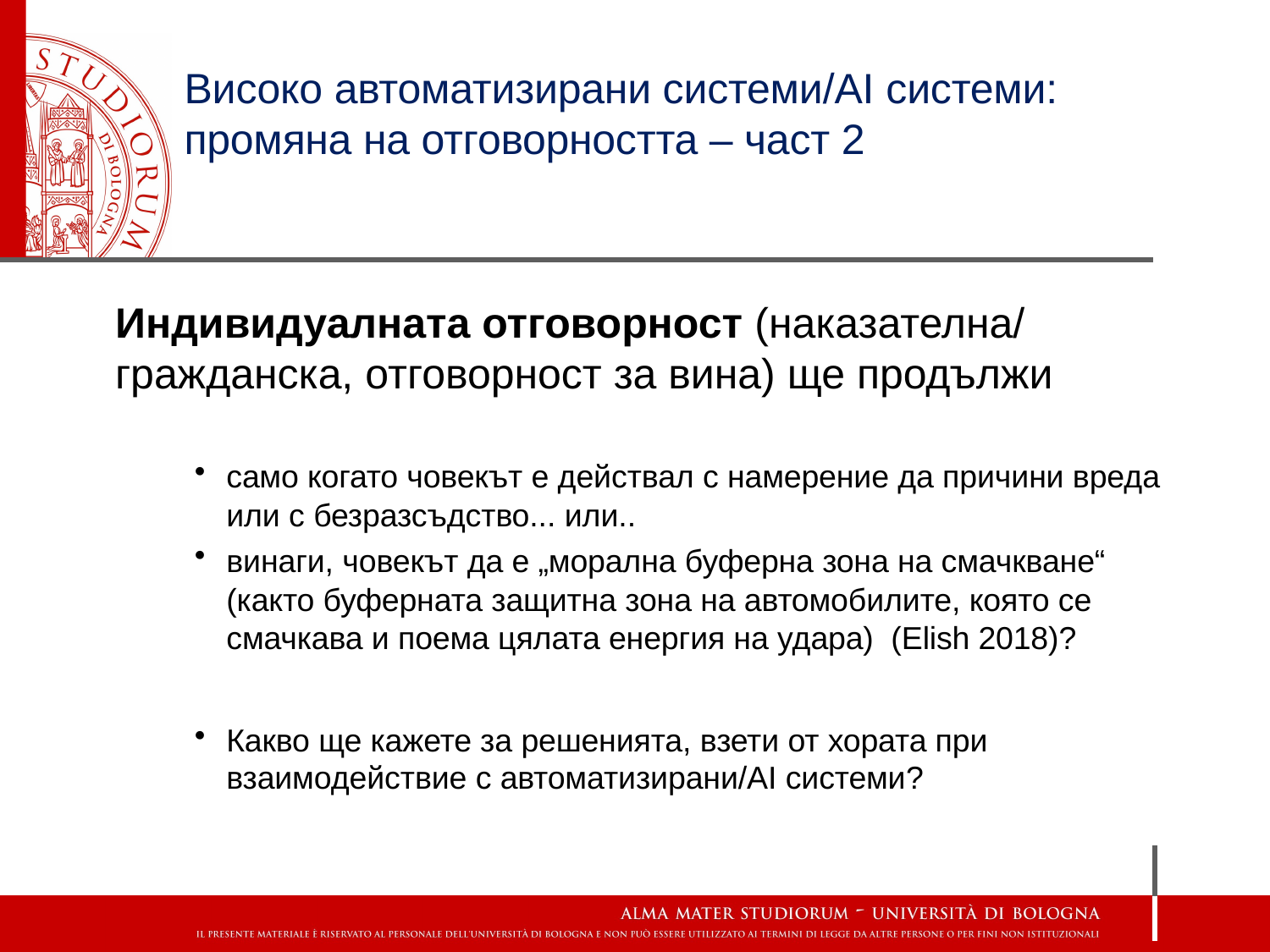

# Високо автоматизирани системи/AI системи: промяна на отговорността – част 2
Индивидуалната отговорност (наказателна/ гражданска, отговорност за вина) ще продължи

само когато човекът е действал с намерение да причини вреда или с безразсъдство... или..
винаги, човекът да е „морална буферна зона на смачкване“ (както буферната защитна зона на автомобилите, която се смачкава и поема цялата енергия на удара)  (Elish 2018)?

Какво ще кажете за решенията, взети от хората при взаимодействие с автоматизирани/AI системи?